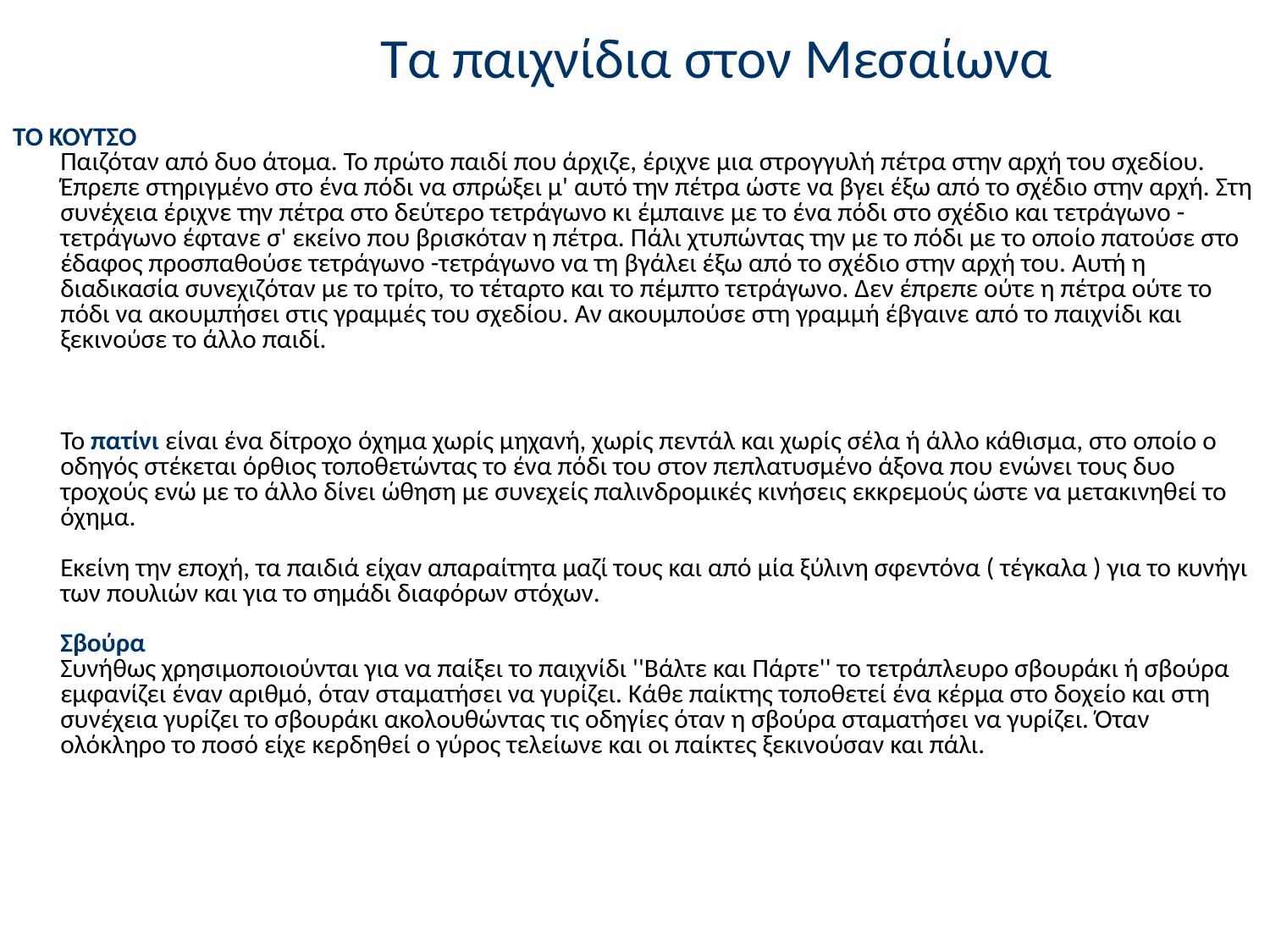

# Τα παιχνίδια στον Μεσαίωνα
ΤΟ ΚΟΥΤΣΟ
Παιζόταν από δυο άτομα. Το πρώτο παιδί που άρχιζε, έριχνε μια στρογγυλή πέτρα στην αρχή του σχεδίου. Έπρεπε στηριγμένο στο ένα πόδι να σπρώξει μ' αυτό την πέτρα ώστε να βγει έξω από το σχέδιο στην αρχή. Στη συνέχεια έριχνε την πέτρα στο δεύτερο τετράγωνο κι έμπαινε με το ένα πόδι στο σχέδιο και τετράγωνο -τετράγωνο έφτανε σ' εκείνο που βρισκόταν η πέτρα. Πάλι χτυπώντας την με το πόδι με το οποίο πατούσε στο έδαφος προσπαθούσε τετράγωνο -τετράγωνο να τη βγάλει έξω από το σχέδιο στην αρχή του. Αυτή η διαδικασία συνεχιζόταν με το τρίτο, το τέταρτο και το πέμπτο τετράγωνο. Δεν έπρεπε ούτε η πέτρα ούτε το πόδι να ακουμπήσει στις γραμμές του σχεδίου. Αν ακουμπούσε στη γραμμή έβγαινε από το παιχνίδι και ξεκινούσε το άλλο παιδί.
Το πατίνι είναι ένα δίτροχο όχημα χωρίς μηχανή, χωρίς πεντάλ και χωρίς σέλα ή άλλο κάθισμα, στο οποίο ο οδηγός στέκεται όρθιος τοποθετώντας το ένα πόδι του στον πεπλατυσμένο άξονα που ενώνει τους δυο τροχούς ενώ με το άλλο δίνει ώθηση με συνεχείς παλινδρομικές κινήσεις εκκρεμούς ώστε να μετακινηθεί το όχημα.
Εκείνη την εποχή, τα παιδιά είχαν απαραίτητα μαζί τους και από μία ξύλινη σφεντόνα ( τέγκαλα ) για το κυνήγι των πουλιών και για το σημάδι διαφόρων στόχων.
Σβούρα
Συνήθως χρησιμοποιούνται για να παίξει το παιχνίδι ''Βάλτε και Πάρτε'' το τετράπλευρο σβουράκι ή σβούρα εμφανίζει έναν αριθμό, όταν σταματήσει να γυρίζει. Κάθε παίκτης τοποθετεί ένα κέρμα στο δοχείο και στη συνέχεια γυρίζει το σβουράκι ακολουθώντας τις οδηγίες όταν η σβούρα σταματήσει να γυρίζει. Όταν ολόκληρο το ποσό είχε κερδηθεί ο γύρος τελείωνε και οι παίκτες ξεκινούσαν και πάλι.